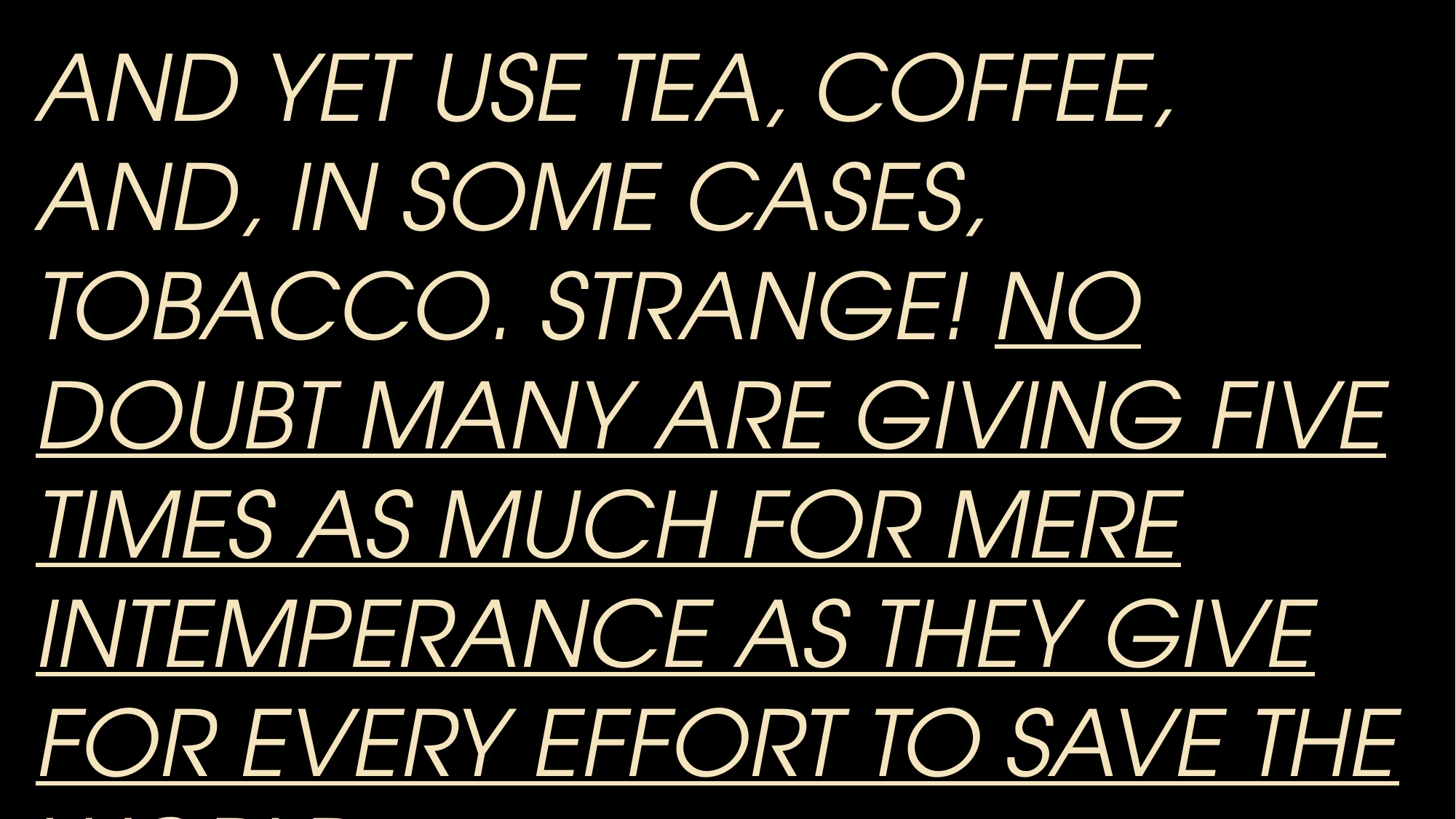

and yet use tea, coffee, and, in some cases, tobacco. Strange! No doubt many are giving five times as much for mere intemperance as they give for every effort to save the world